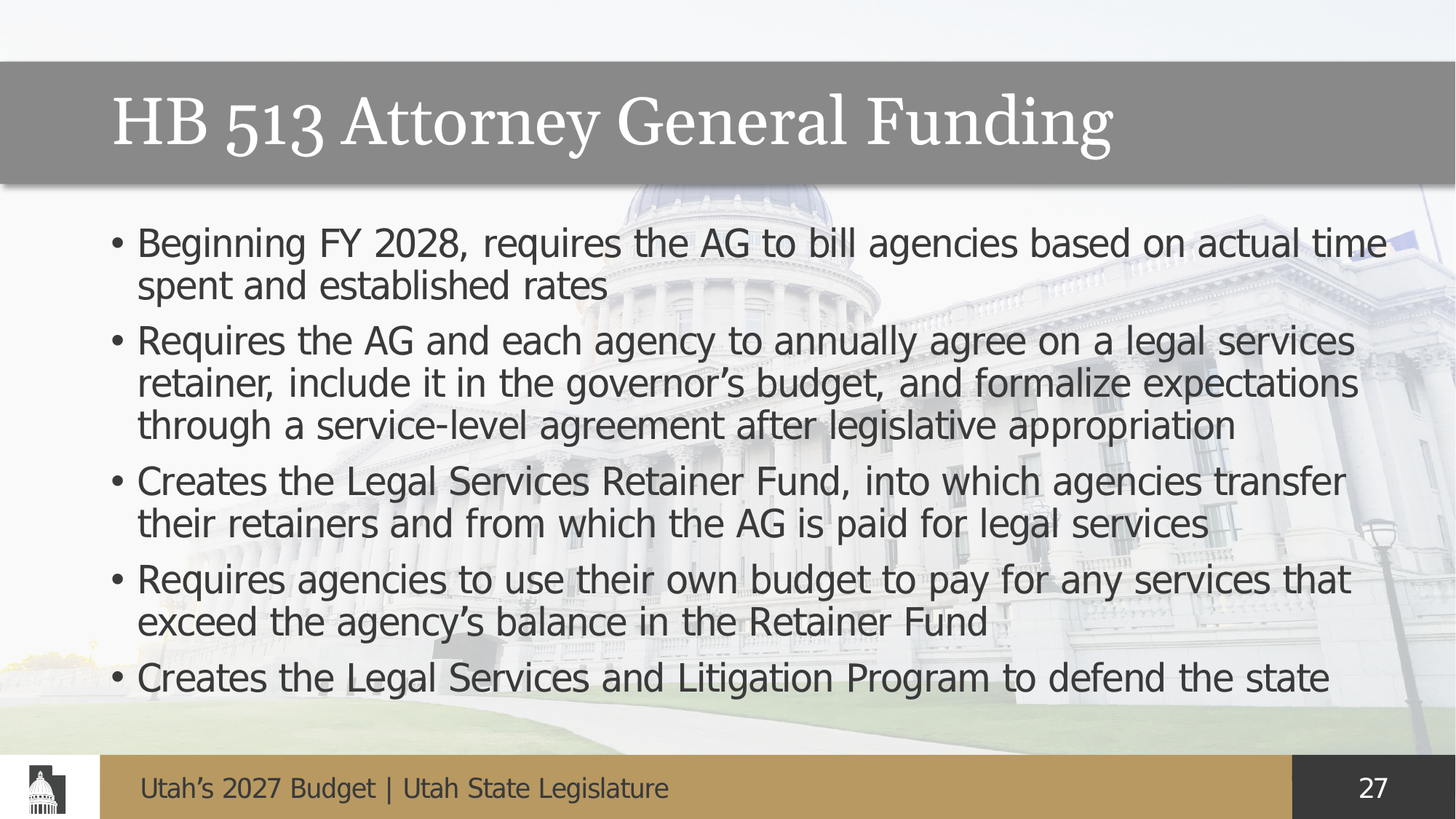

# HB 513 Attorney General Funding

Beginning FY 2028, requires the AG to bill agencies based on actual time spent and established rates
Requires the AG and each agency to annually agree on a legal services retainer, include it in the governor’s budget, and formalize expectations through a service-level agreement after legislative appropriation
Creates the Legal Services Retainer Fund, into which agencies transfer their retainers and from which the AG is paid for legal services
Requires agencies to use their own budget to pay for any services that exceed the agency’s balance in the Retainer Fund
Creates the Legal Services and Litigation Program to defend the state
Utah’s 2027 Budget | Utah State Legislature
27